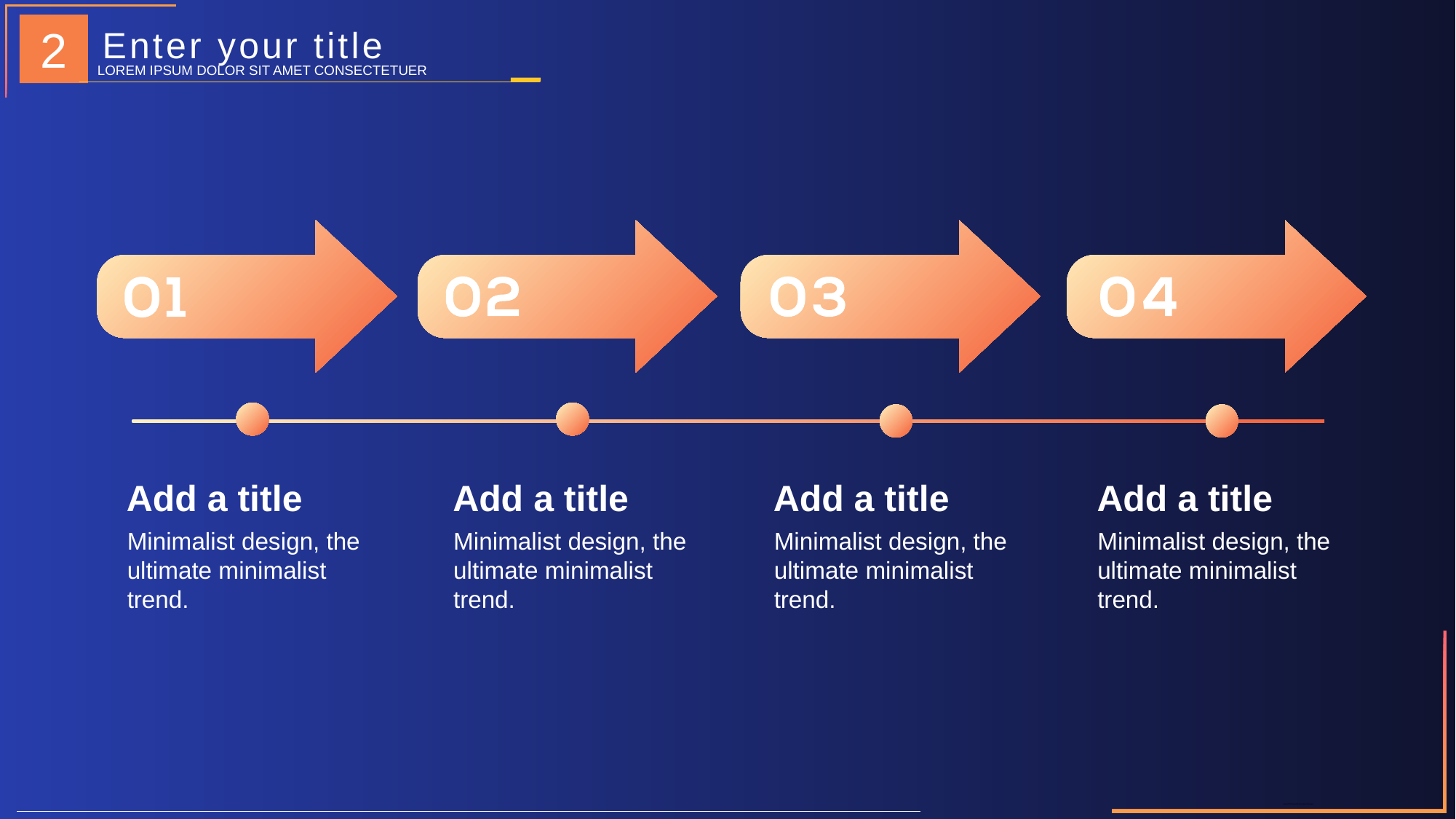

Enter your title
2
LOREM IPSUM DOLOR SIT AMET CONSECTETUER

Add a title
Add a title
Add a title
Add a title
Minimalist design, the ultimate minimalist trend.
Minimalist design, the ultimate minimalist trend.
Minimalist design, the ultimate minimalist trend.
Minimalist design, the ultimate minimalist trend.

industryPPTtemplatehttp://www.1ppt.com/hangye/